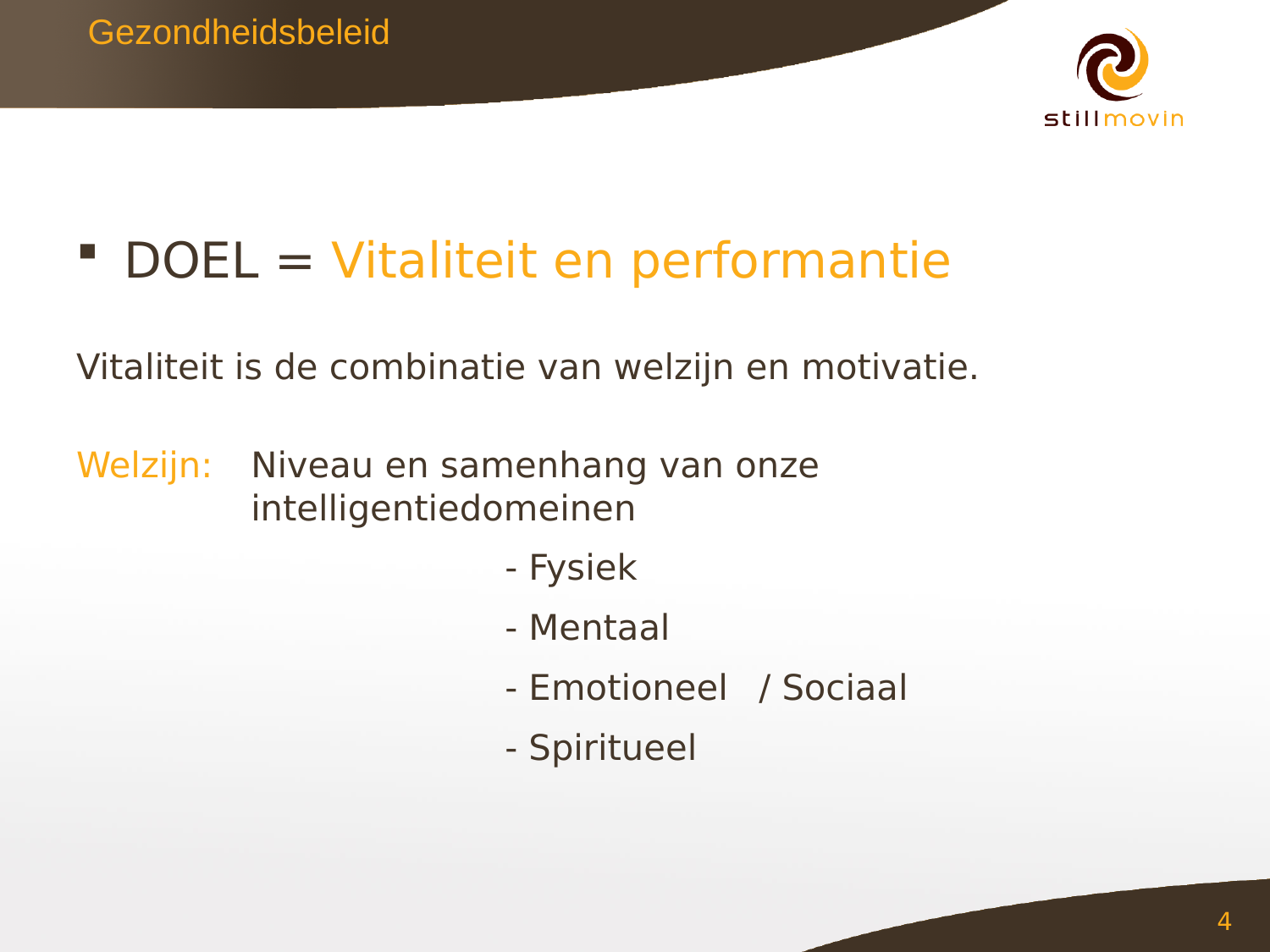

# Gezondheidsbeleid
DOEL = Vitaliteit en performantie

Vitaliteit is de combinatie van welzijn en motivatie.

Welzijn:	Niveau en samenhang van onze 				intelligentiedomeinen
				- Fysiek
				- Mentaal
				- Emotioneel	/ Sociaal
				- Spiritueel

4